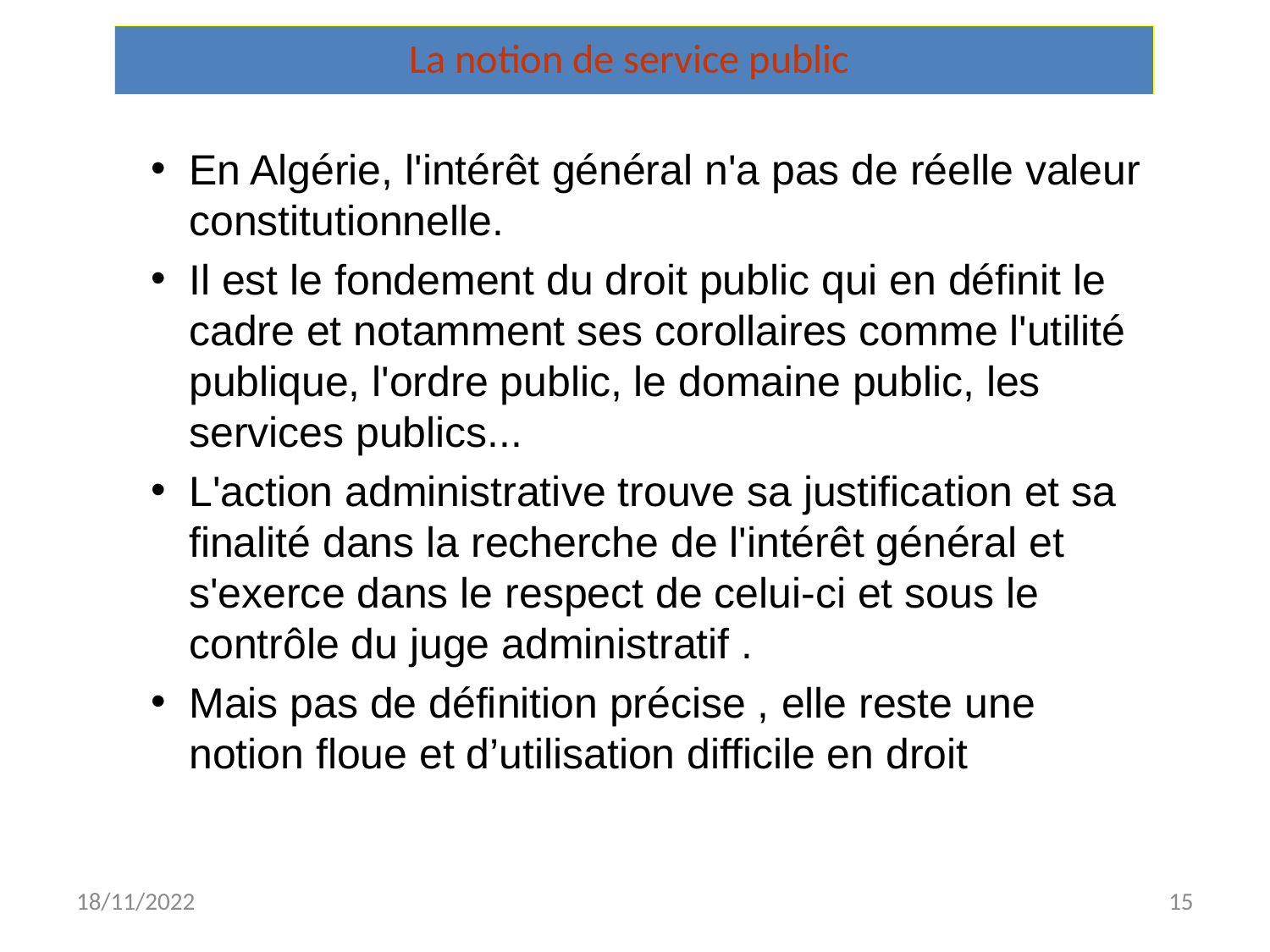

La notion de service public
En Algérie, l'intérêt général n'a pas de réelle valeur constitutionnelle.
Il est le fondement du droit public qui en définit le cadre et notamment ses corollaires comme l'utilité publique, l'ordre public, le domaine public, les services publics...
L'action administrative trouve sa justification et sa finalité dans la recherche de l'intérêt général et s'exerce dans le respect de celui-ci et sous le contrôle du juge administratif .
Mais pas de définition précise , elle reste une notion floue et d’utilisation difficile en droit
18/11/2022
15